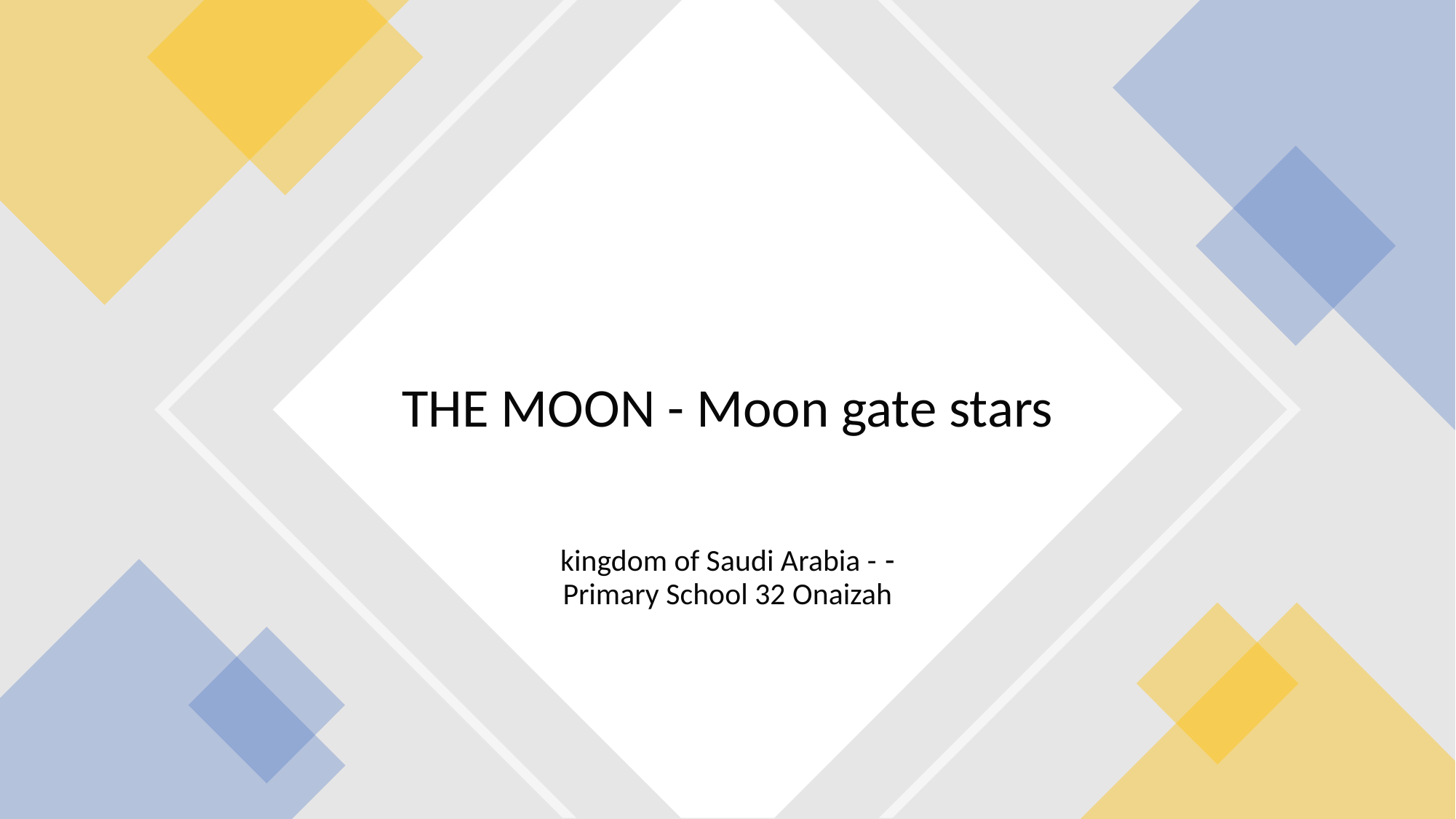

# THE MOON - Moon gate stars
- kingdom of Saudi Arabia - Primary School 32 Onaizah